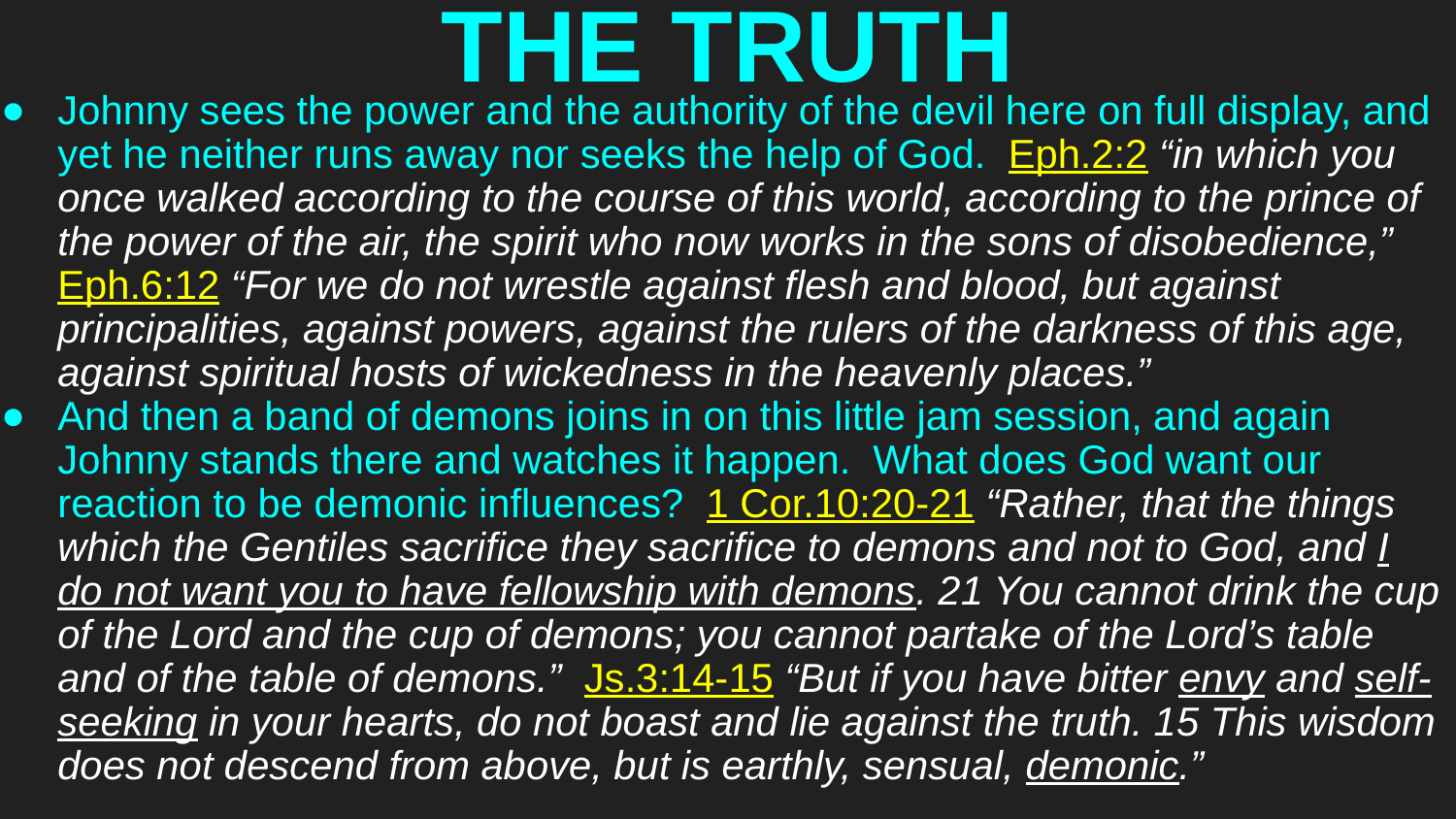

# THE TRUTH
Johnny sees the power and the authority of the devil here on full display, and yet he neither runs away nor seeks the help of God.  Eph.2:2 “in which you once walked according to the course of this world, according to the prince of the power of the air, the spirit who now works in the sons of disobedience,”  Eph.6:12 “For we do not wrestle against flesh and blood, but against principalities, against powers, against the rulers of the darkness of this age, against spiritual hosts of wickedness in the heavenly places.”
And then a band of demons joins in on this little jam session, and again Johnny stands there and watches it happen.  What does God want our reaction to be demonic influences?  1 Cor.10:20-21 “Rather, that the things which the Gentiles sacrifice they sacrifice to demons and not to God, and I do not want you to have fellowship with demons. 21 You cannot drink the cup of the Lord and the cup of demons; you cannot partake of the Lord’s table and of the table of demons.”  Js.3:14-15 “But if you have bitter envy and self-seeking in your hearts, do not boast and lie against the truth. 15 This wisdom does not descend from above, but is earthly, sensual, demonic.”